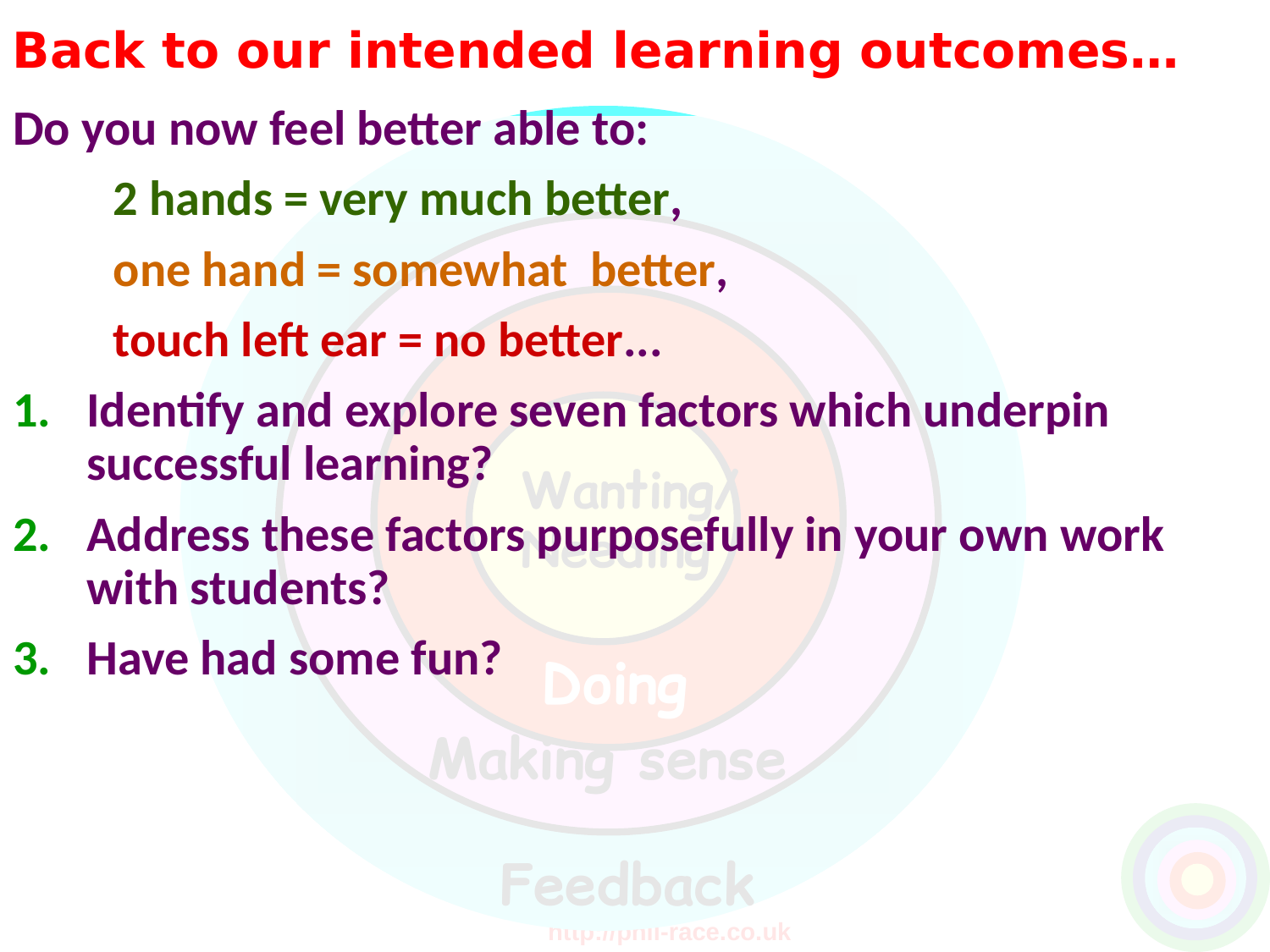

Back to our intended learning outcomes…
Do you now feel better able to:
	2 hands = very much better,
	one hand = somewhat  better,
	touch left ear = no better...
Identify and explore seven factors which underpin successful learning?
Address these factors purposefully in your own work with students?
Have had some fun?

Wanting/
Needing
Doing
Making sense

Feedback